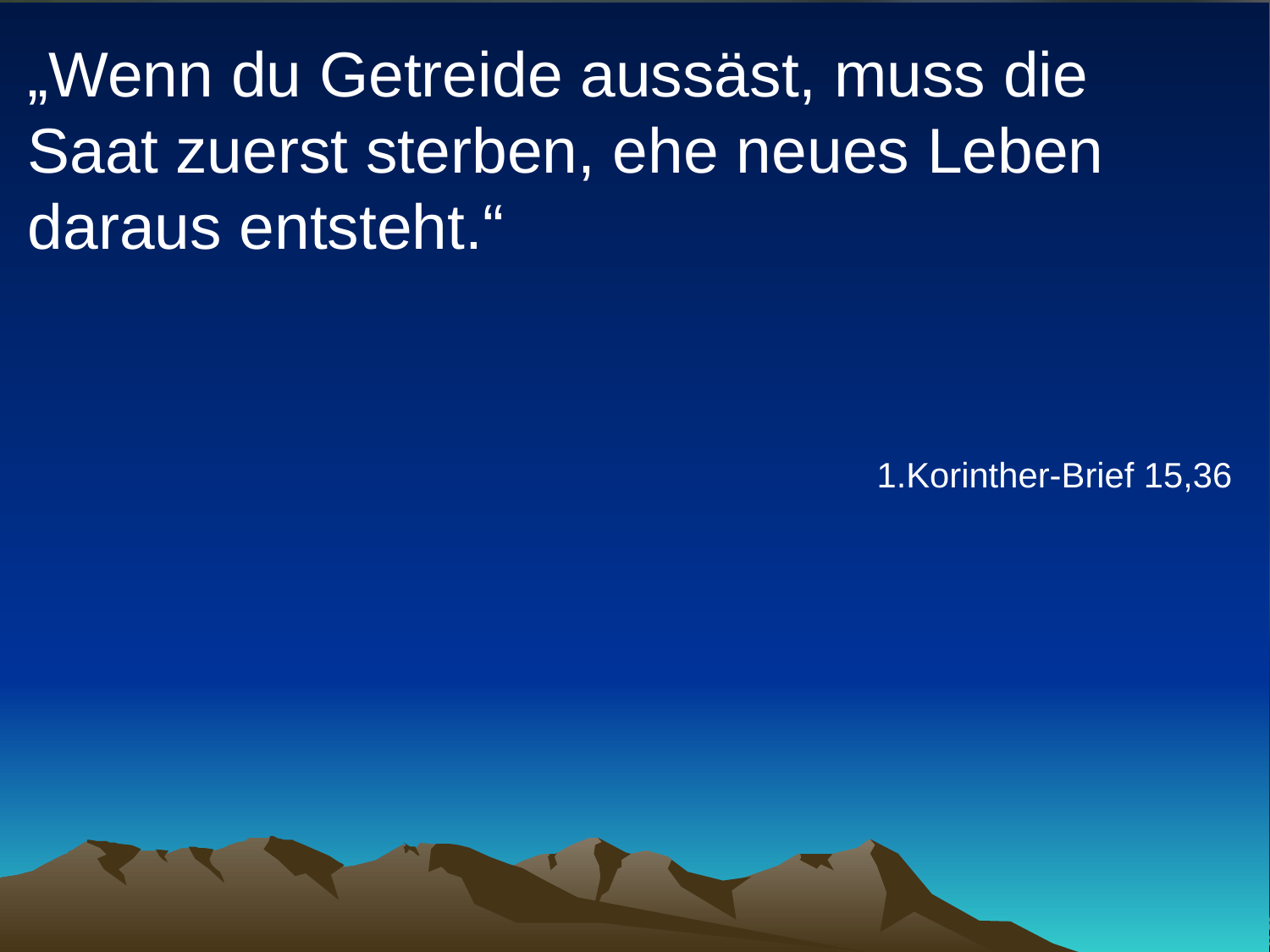

# „Wenn du Getreide aussäst, muss die Saat zuerst sterben, ehe neues Leben daraus entsteht.“
1.Korinther-Brief 15,36